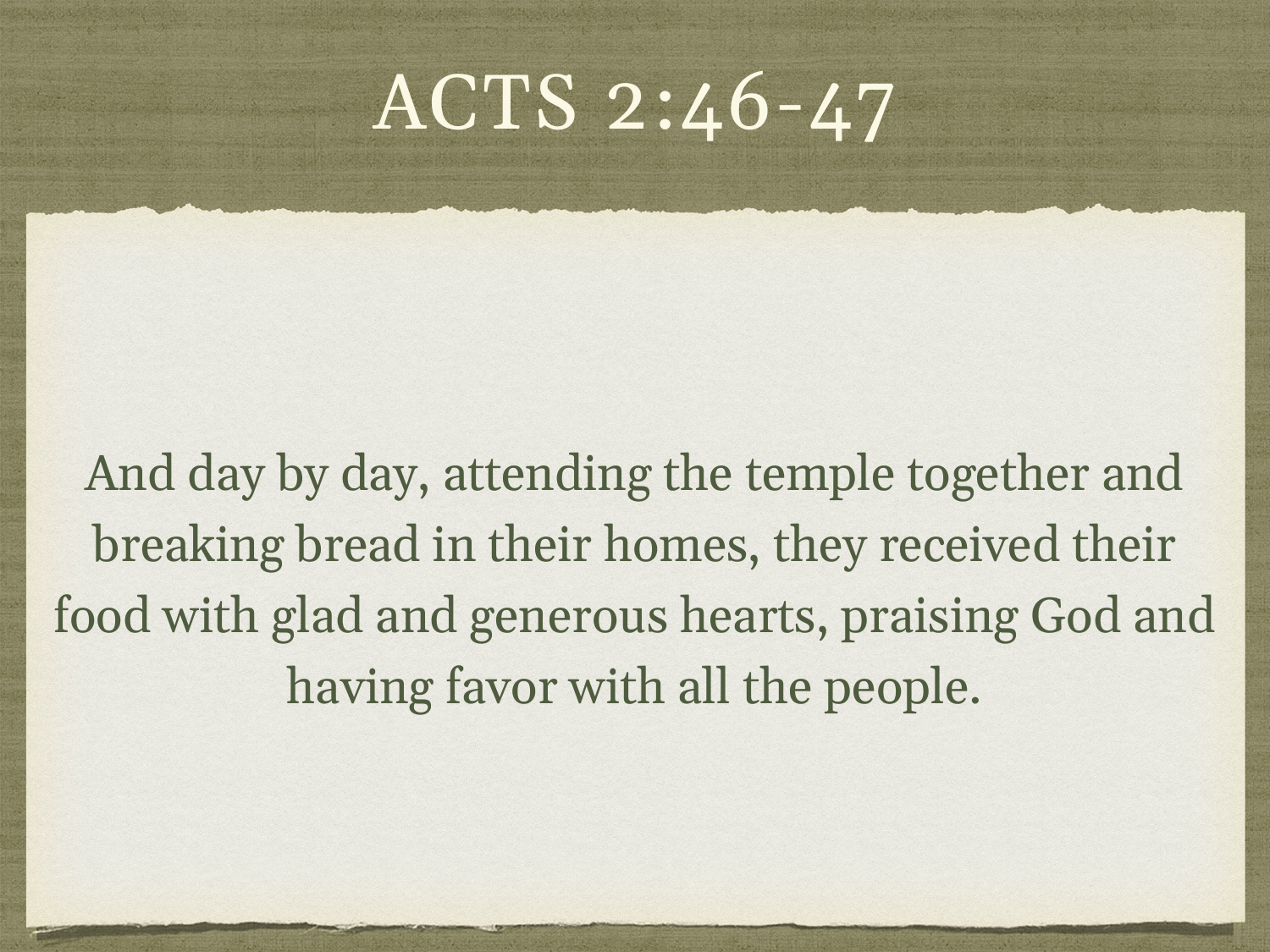

# Acts 2:46-47
And day by day, attending the temple together and breaking bread in their homes, they received their food with glad and generous hearts, praising God and having favor with all the people.